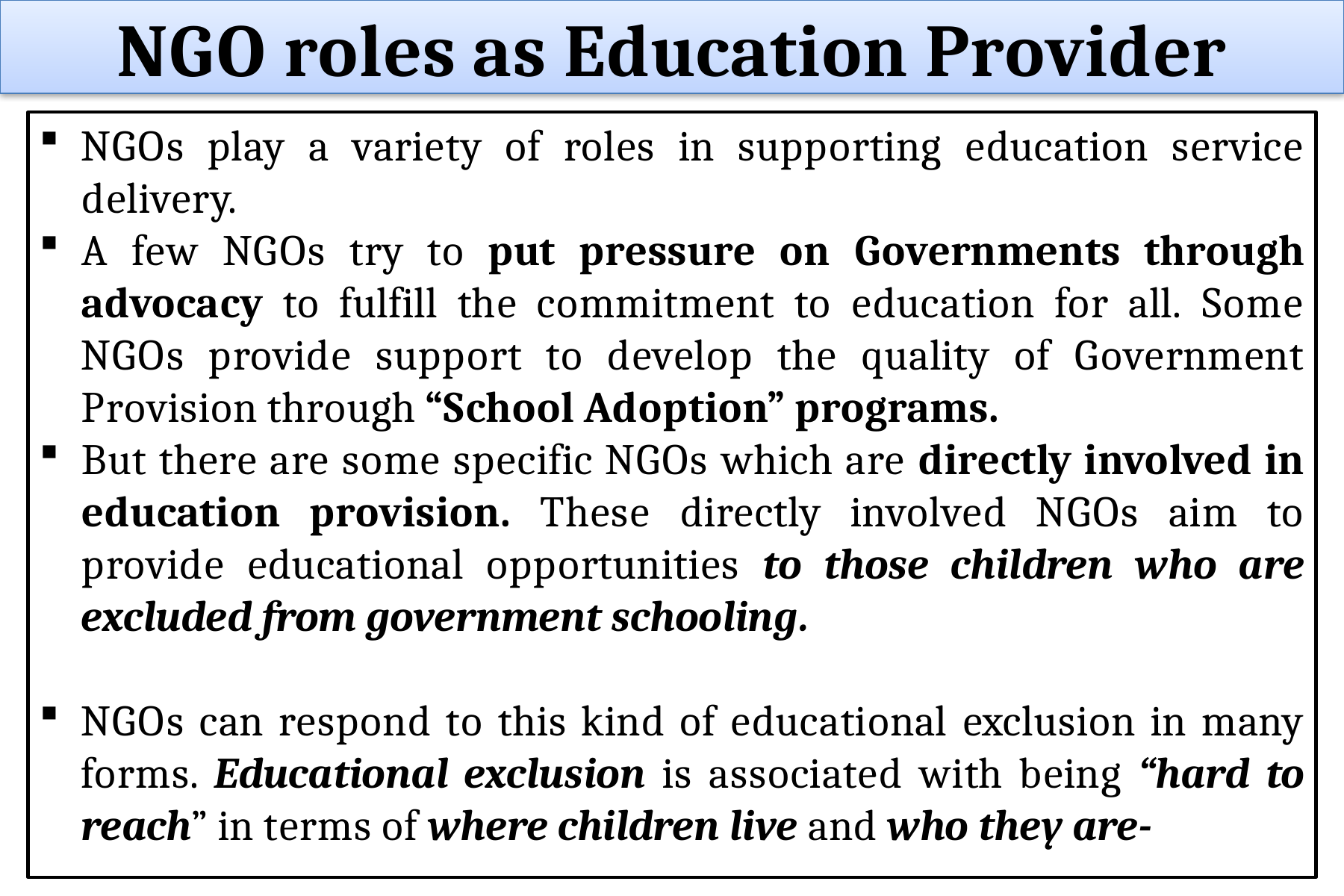

NGO roles as Education Provider
NGOs play a variety of roles in supporting education service delivery.
A few NGOs try to put pressure on Governments through advocacy to fulfill the commitment to education for all. Some NGOs provide support to develop the quality of Government Provision through “School Adoption” programs.
But there are some specific NGOs which are directly involved in education provision. These directly involved NGOs aim to provide educational opportunities to those children who are excluded from government schooling.

NGOs can respond to this kind of educational exclusion in many forms. Educational exclusion is associated with being “hard to reach” in terms of where children live and who they are-